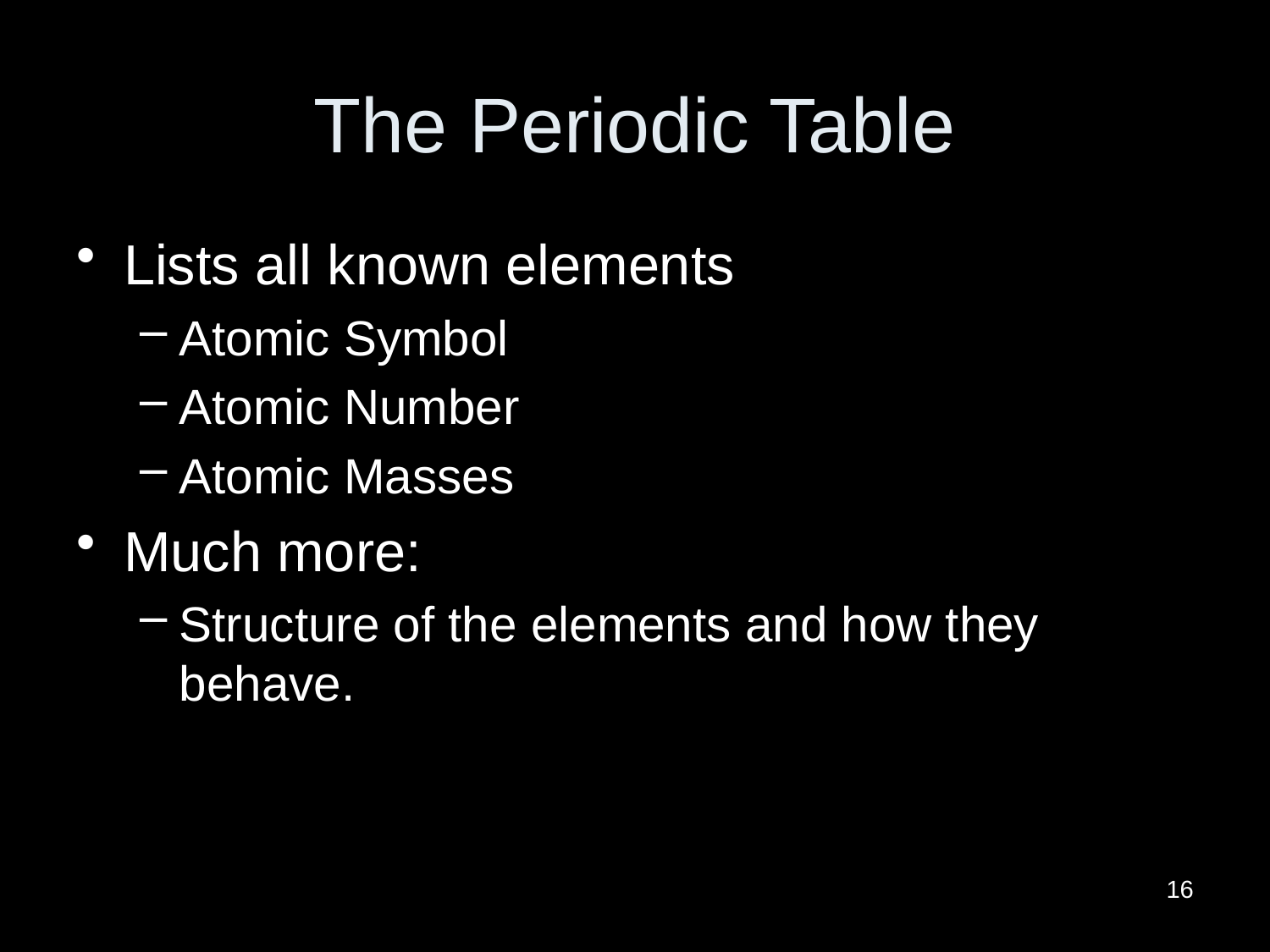

# The Periodic Table
Lists all known elements
Atomic Symbol
Atomic Number
Atomic Masses
Much more:
Structure of the elements and how they behave.

16